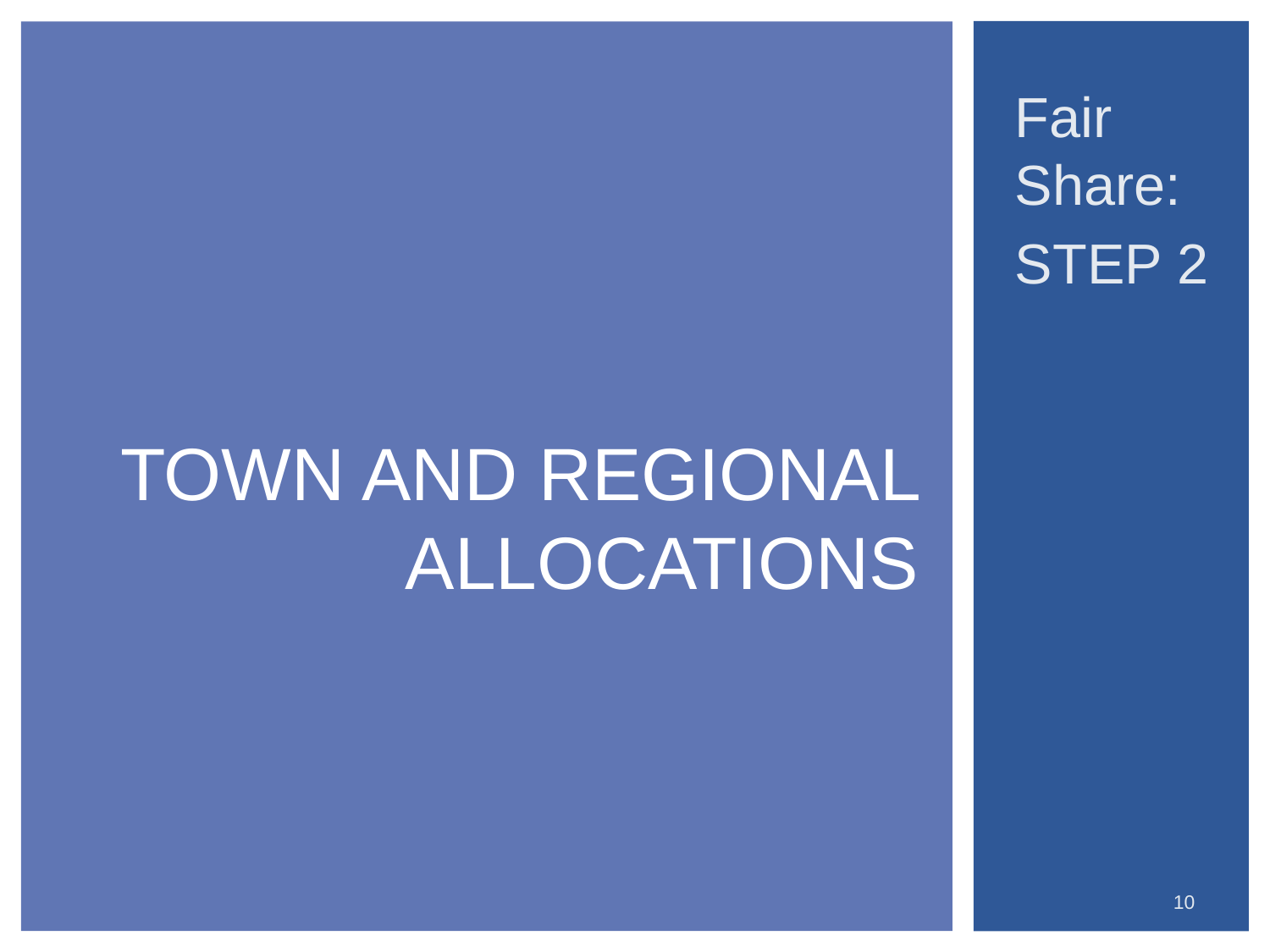

Fair Share:
STEP 2
# TOWN AND REGIONAL ALLOCATIONS
10